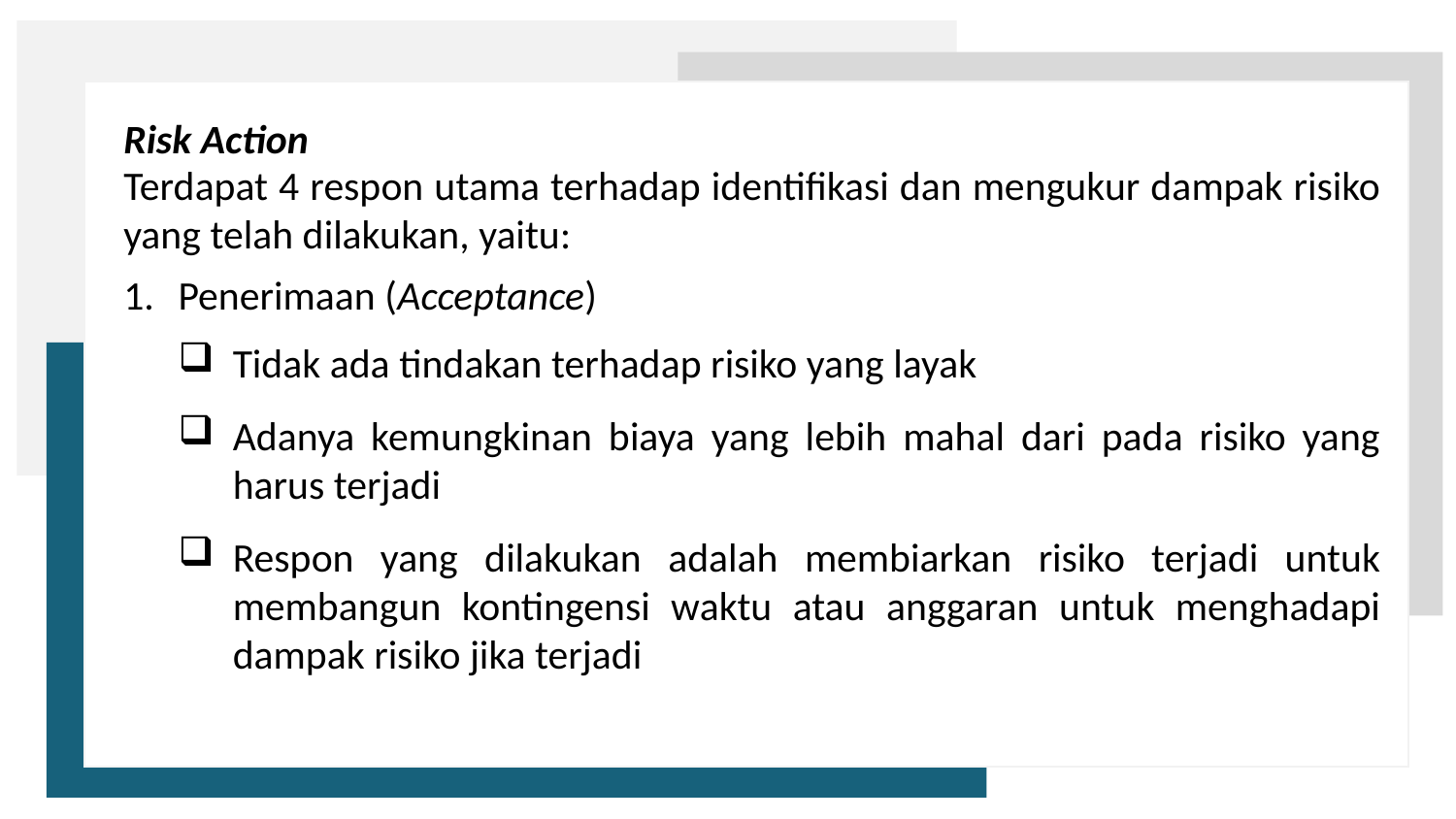

Risk Action
Terdapat 4 respon utama terhadap identifikasi dan mengukur dampak risiko yang telah dilakukan, yaitu:
Penerimaan (Acceptance)
Tidak ada tindakan terhadap risiko yang layak
Adanya kemungkinan biaya yang lebih mahal dari pada risiko yang harus terjadi
Respon yang dilakukan adalah membiarkan risiko terjadi untuk membangun kontingensi waktu atau anggaran untuk menghadapi dampak risiko jika terjadi